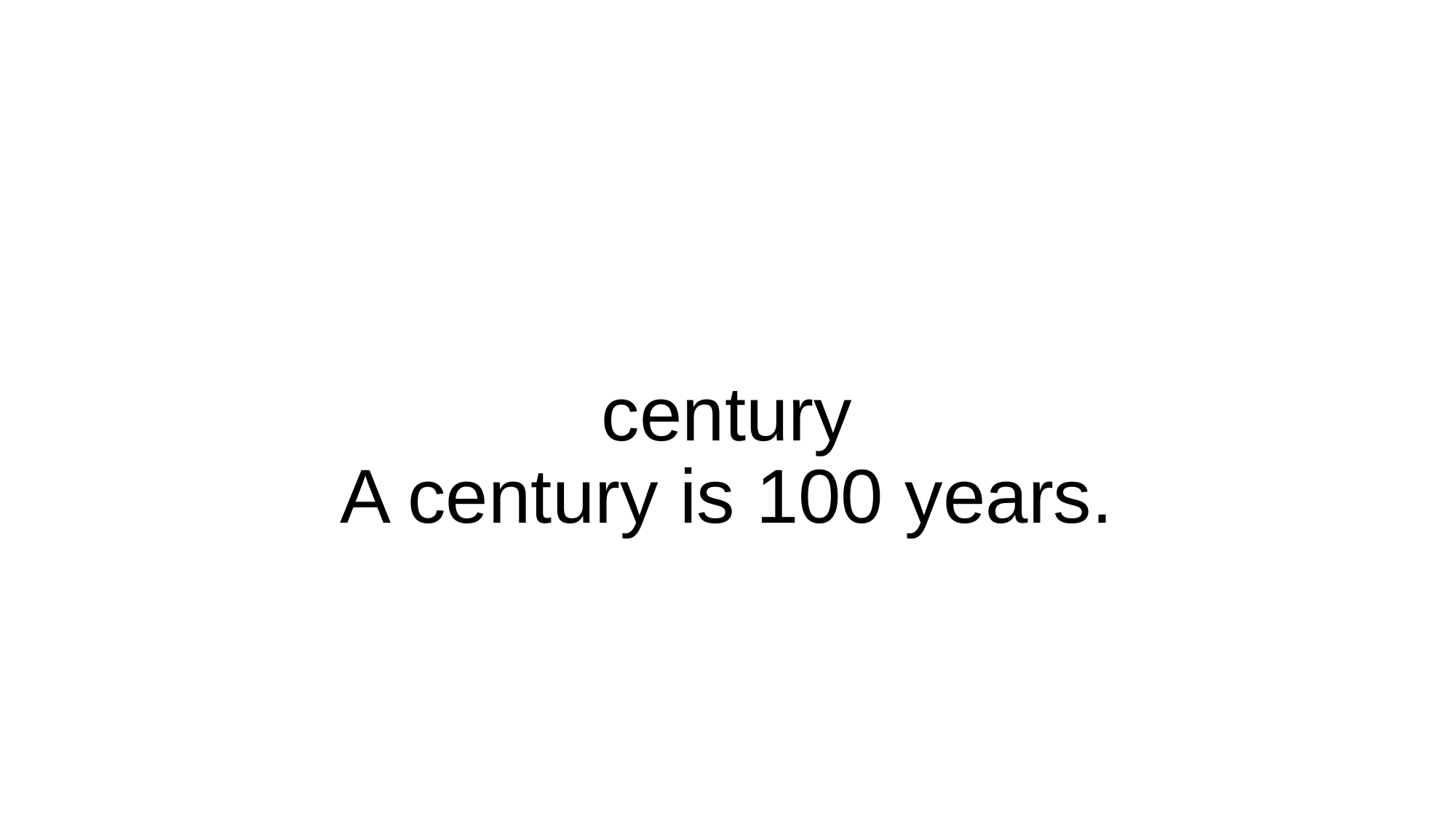

# century A century is 100 years.